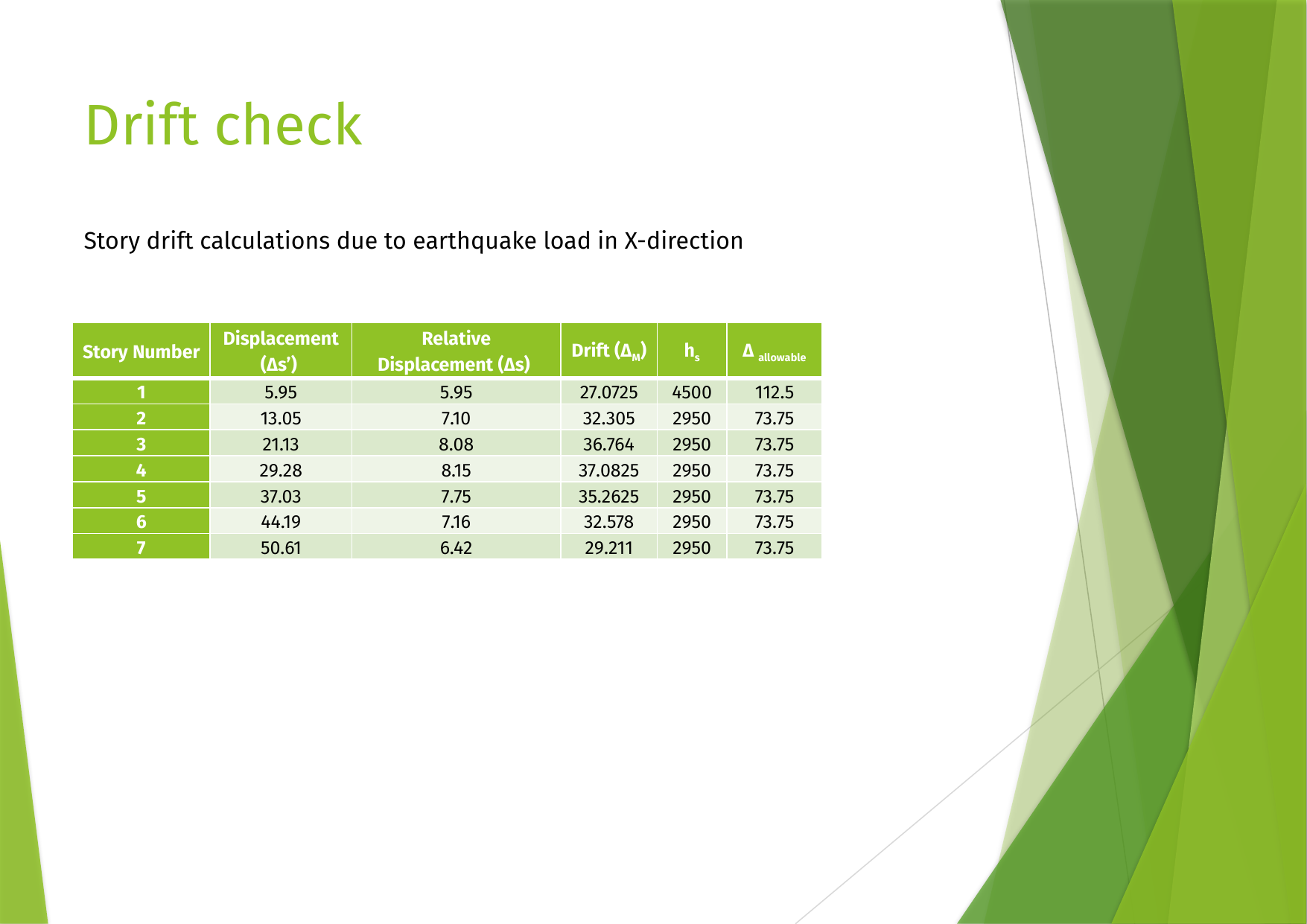

# Drift check Story drift calculations due to earthquake load in X-direction
| Story Number | Displacement (Δs’) | Relative Displacement (Δs) | Drift (ΔM) | hs | Δ allowable |
| --- | --- | --- | --- | --- | --- |
| 1 | 5.95 | 5.95 | 27.0725 | 4500 | 112.5 |
| 2 | 13.05 | 7.10 | 32.305 | 2950 | 73.75 |
| 3 | 21.13 | 8.08 | 36.764 | 2950 | 73.75 |
| 4 | 29.28 | 8.15 | 37.0825 | 2950 | 73.75 |
| 5 | 37.03 | 7.75 | 35.2625 | 2950 | 73.75 |
| 6 | 44.19 | 7.16 | 32.578 | 2950 | 73.75 |
| 7 | 50.61 | 6.42 | 29.211 | 2950 | 73.75 |